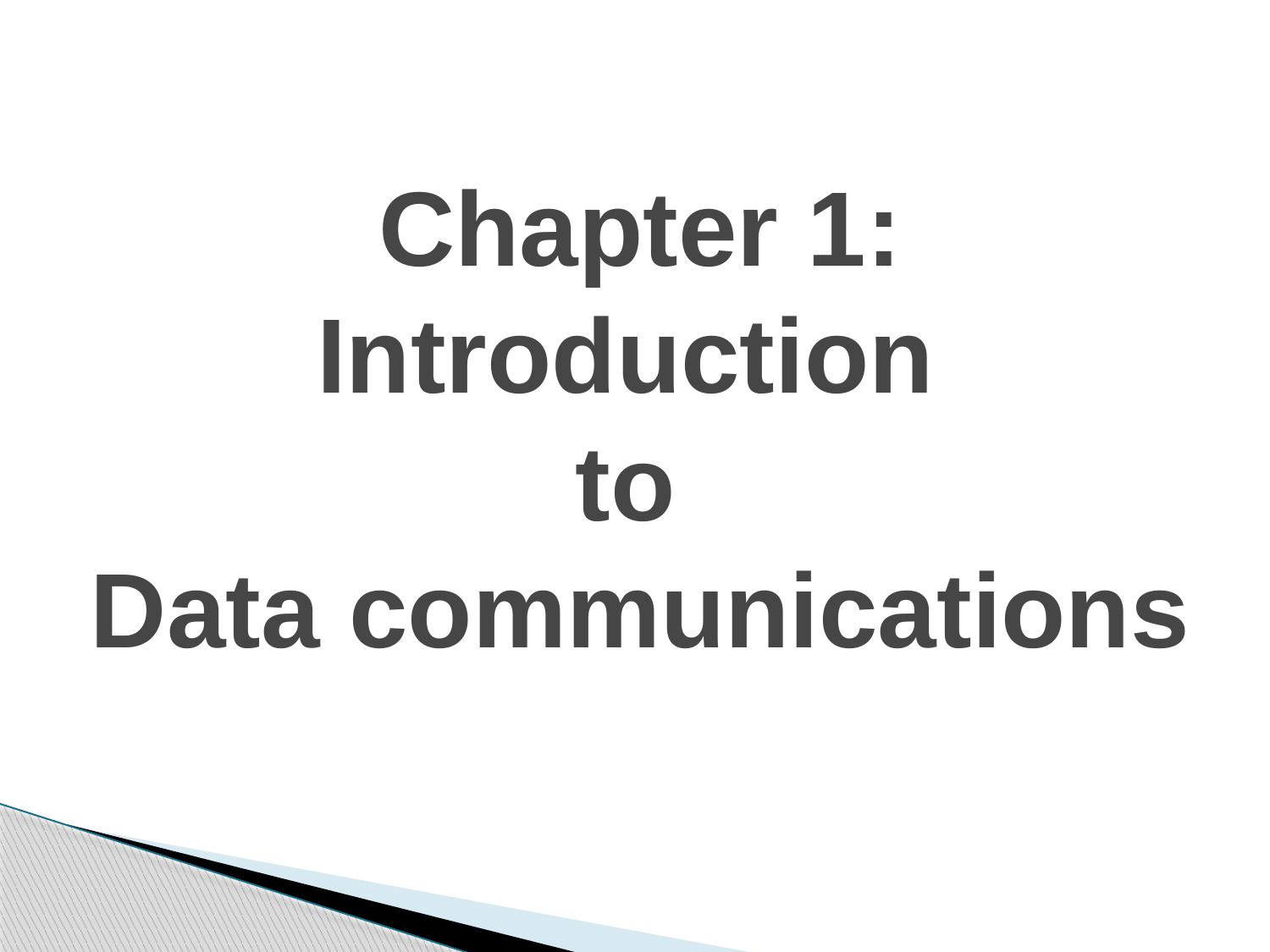

# Chapter 1: Introduction to Data communications